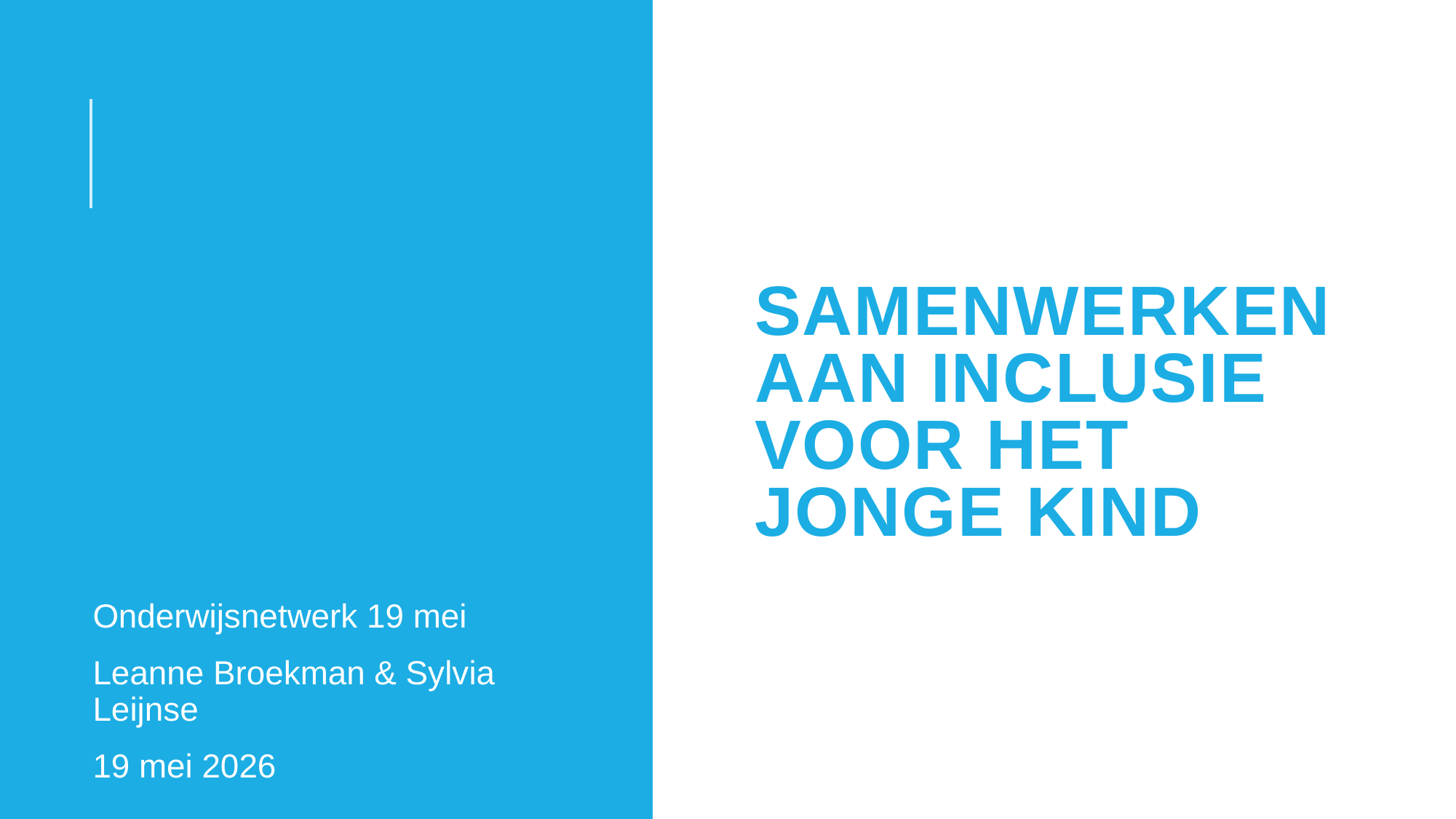

# Samenwerken aan inclusie voor het jonge kind
Onderwijsnetwerk 19 mei
Leanne Broekman & Sylvia Leijnse
19 mei 2026